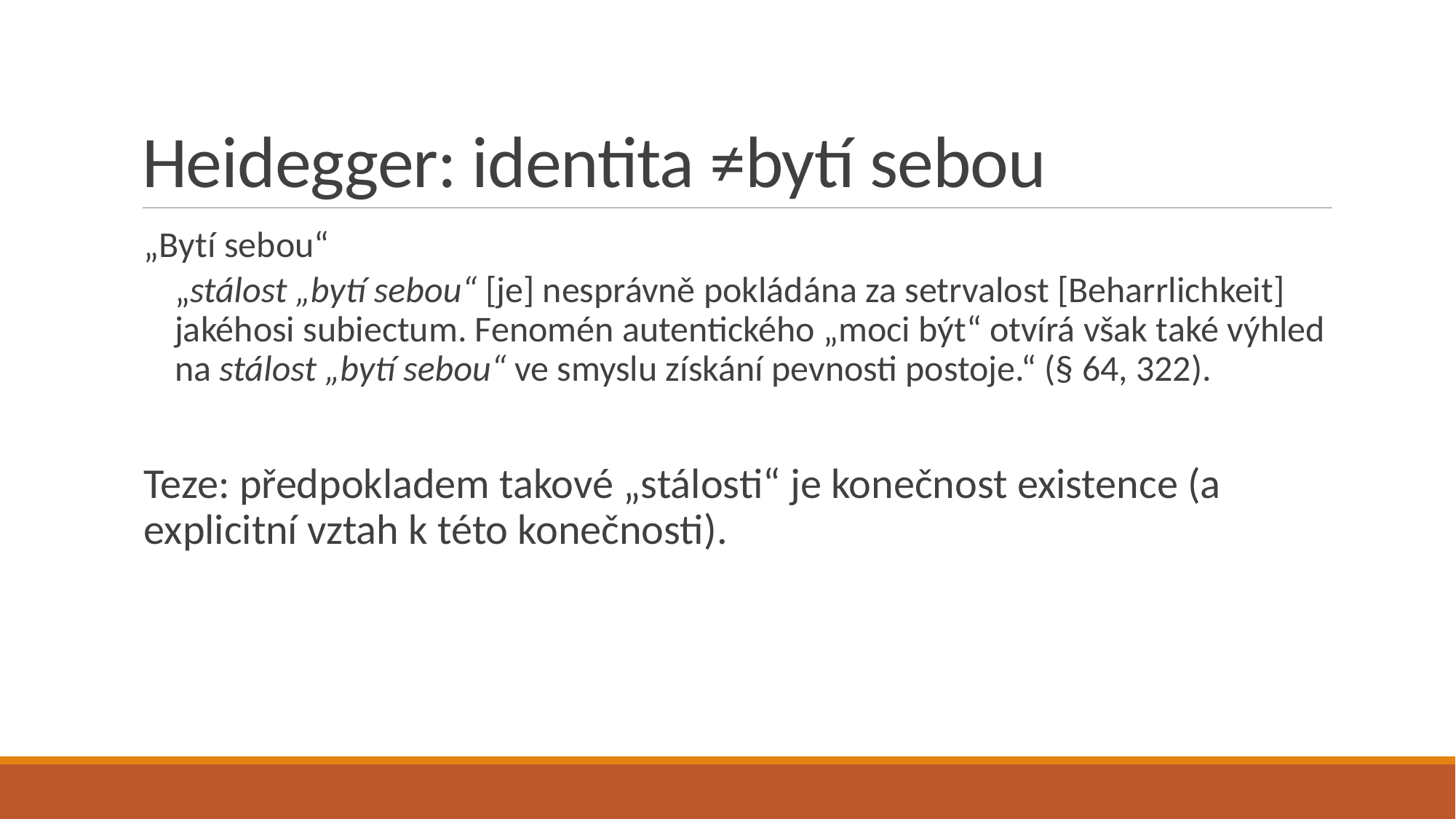

# Heidegger: identita ≠bytí sebou
„Bytí sebou“
„stálost „bytí sebou“ [je] nesprávně pokládána za setrvalost [Beharrlichkeit] jakéhosi subiectum. Fenomén autentického „moci být“ otvírá však také výhled na stálost „bytí sebou“ ve smyslu získání pevnosti postoje.“ (§ 64, 322).

Teze: předpokladem takové „stálosti“ je konečnost existence (a explicitní vztah k této konečnosti).